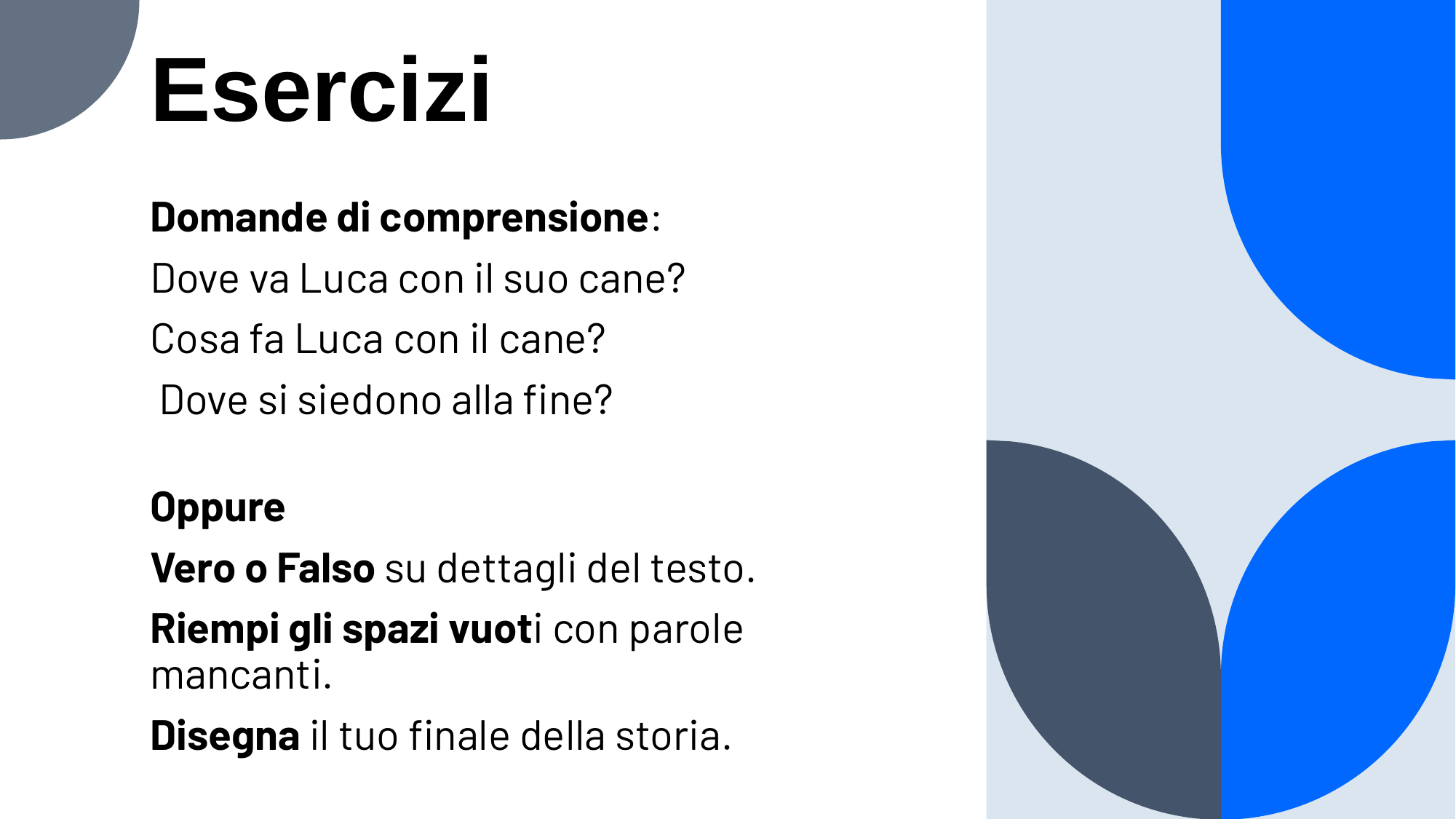

# Esercizi
Domande di comprensione:
Dove va Luca con il suo cane?
Cosa fa Luca con il cane?
 Dove si siedono alla fine?
Oppure
Vero o Falso su dettagli del testo.
Riempi gli spazi vuoti con parole mancanti.
Disegna il tuo finale della storia.